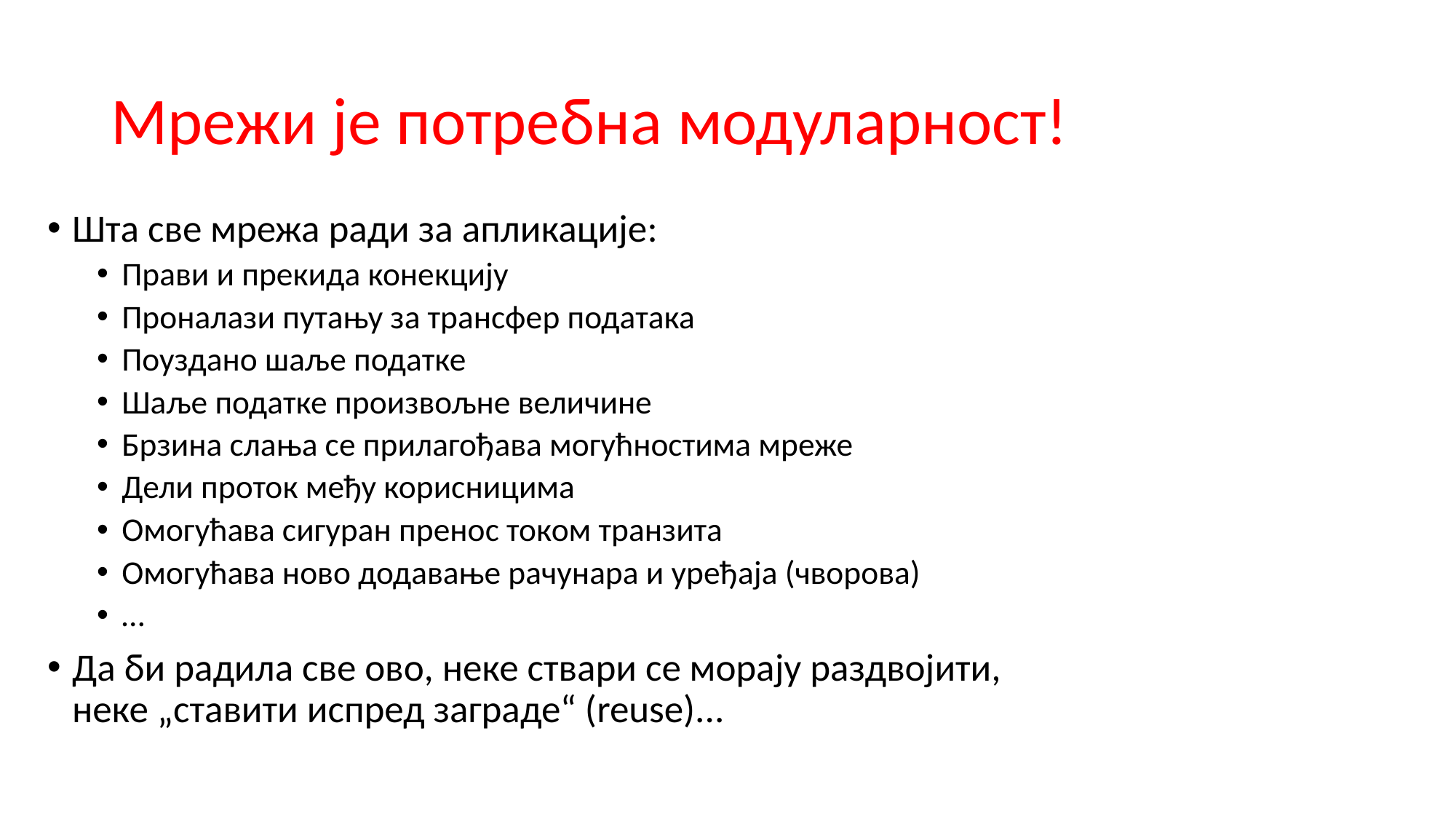

# Мрежи је потребна модуларност!
Шта све мрежа ради за апликације:
Прави и прекида конекцију
Проналази путању за трансфер података
Поуздано шаље податке
Шаље податке произвољне величине
Брзина слања се прилагођава могућностима мреже
Дели проток међу корисницима
Омогућава сигуран пренос током транзита
Омогућава ново додавање рачунара и уређаја (чворова)
…
Да би радила све ово, неке ствари се морају раздвојити, неке „ставити испред заграде“ (reuse)...

60